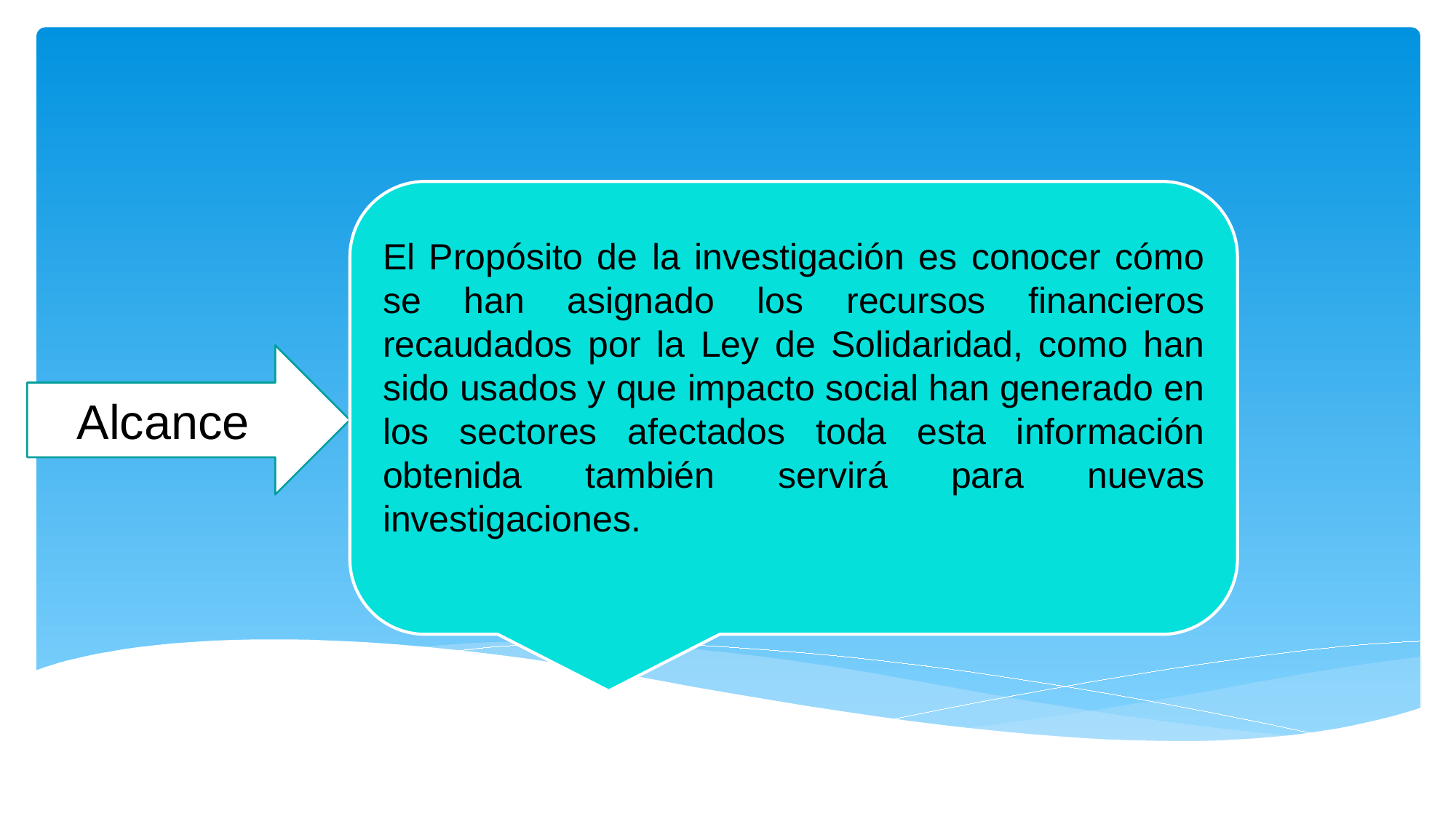

El Propósito de la investigación es conocer cómo se han asignado los recursos financieros recaudados por la Ley de Solidaridad, como han sido usados y que impacto social han generado en los sectores afectados toda esta información obtenida también servirá para nuevas investigaciones.

Alcance